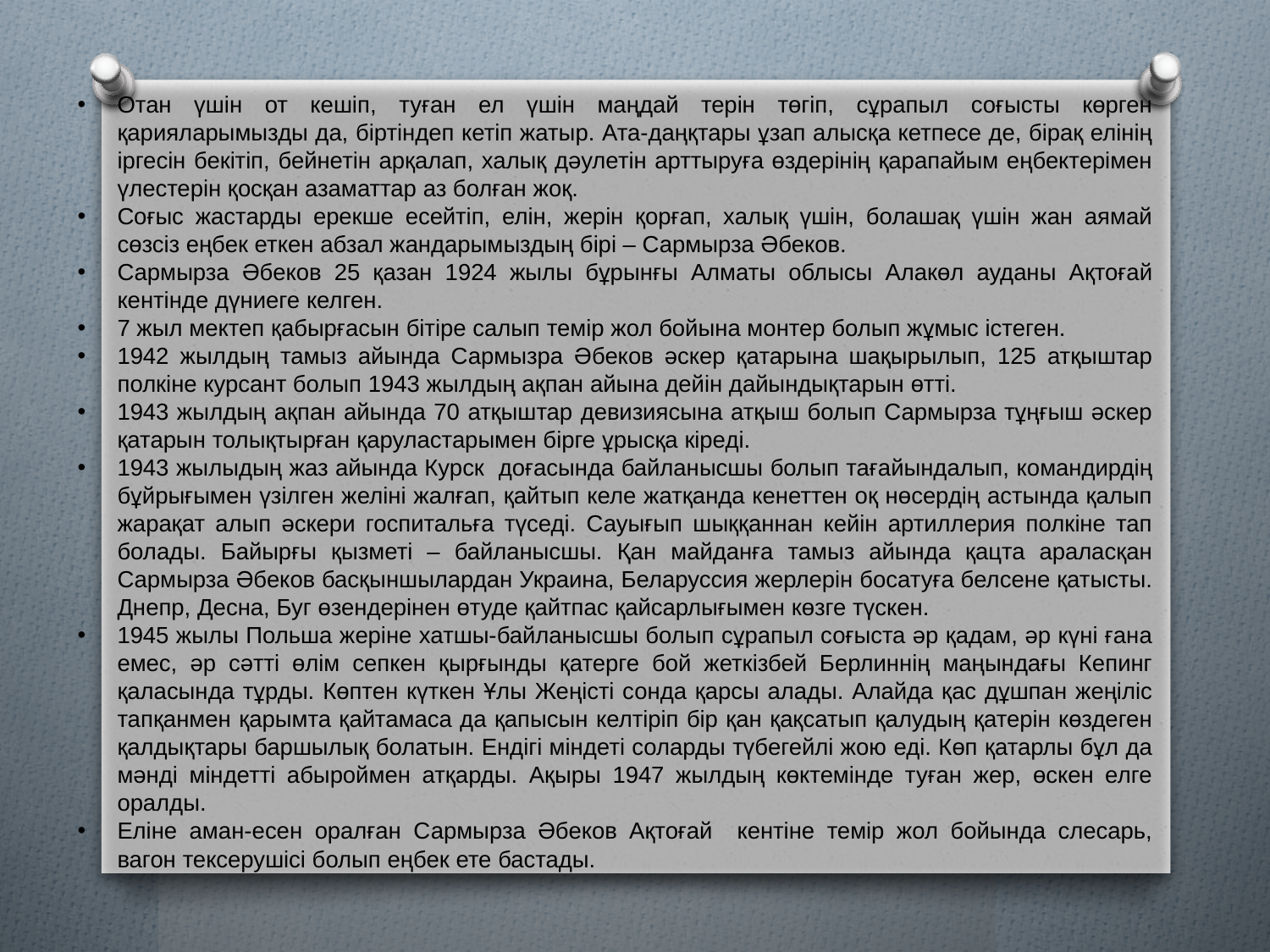

Отан үшін от кешіп, туған ел үшін маңдай терін төгіп, сұрапыл соғысты көрген қарияларымызды да, біртіндеп кетіп жатыр. Ата-даңқтары ұзап алысқа кетпесе де, бірақ елінің іргесін бекітіп, бейнетін арқалап, халық дәулетін арттыруға өздерінің қарапайым еңбектерімен үлестерін қосқан азаматтар аз болған жоқ.
Соғыс жастарды ерекше есейтіп, елін, жерін қорғап, халық үшін, болашақ үшін жан аямай сөзсіз еңбек еткен абзал жандарымыздың бірі – Сармырза Әбеков.
Сармырза Әбеков 25 қазан 1924 жылы бұрынғы Алматы облысы Алакөл ауданы Ақтоғай кентінде дүниеге келген.
7 жыл мектеп қабырғасын бітіре салып темір жол бойына монтер болып жұмыс істеген.
1942 жылдың тамыз айында Сармызра Әбеков әскер қатарына шақырылып, 125 атқыштар полкіне курсант болып 1943 жылдың ақпан айына дейін дайындықтарын өтті.
1943 жылдың ақпан айында 70 атқыштар девизиясына атқыш болып Сармырза тұңғыш әскер қатарын толықтырған қаруластарымен бірге ұрысқа кіреді.
1943 жылыдың жаз айында Курск  доғасында байланысшы болып тағайындалып, командирдің бұйрығымен үзілген желіні жалғап, қайтып келе жатқанда кенеттен оқ нөсердің астында қалып жарақат алып әскери госпитальға түседі. Сауығып шыққаннан кейін артиллерия полкіне тап болады. Байырғы қызметі – байланысшы. Қан майданға тамыз айында қацта араласқан Сармырза Әбеков басқыншылардан Украина, Беларуссия жерлерін босатуға белсене қатысты. Днепр, Десна, Буг өзендерінен өтуде қайтпас қайсарлығымен көзге түскен.
1945 жылы Польша жеріне хатшы-байланысшы болып сұрапыл соғыста әр қадам, әр күні ғана емес, әр сәтті өлім сепкен қырғынды қатерге бой жеткізбей Берлиннің маңындағы Кепинг қаласында тұрды. Көптен күткен Ұлы Жеңісті сонда қарсы алады. Алайда қас дұшпан жеңіліс тапқанмен қарымта қайтамаса да қапысын келтіріп бір қан қақсатып қалудың қатерін көздеген қалдықтары баршылық болатын. Ендігі міндеті соларды түбегейлі жою еді. Көп қатарлы бұл да мәнді міндетті абыроймен атқарды. Ақыры 1947 жылдың көктемінде туған жер, өскен елге оралды.
Еліне аман-есен оралған Сармырза Әбеков Ақтоғай  кентіне темір жол бойында слесарь, вагон тексерушісі болып еңбек ете бастады.